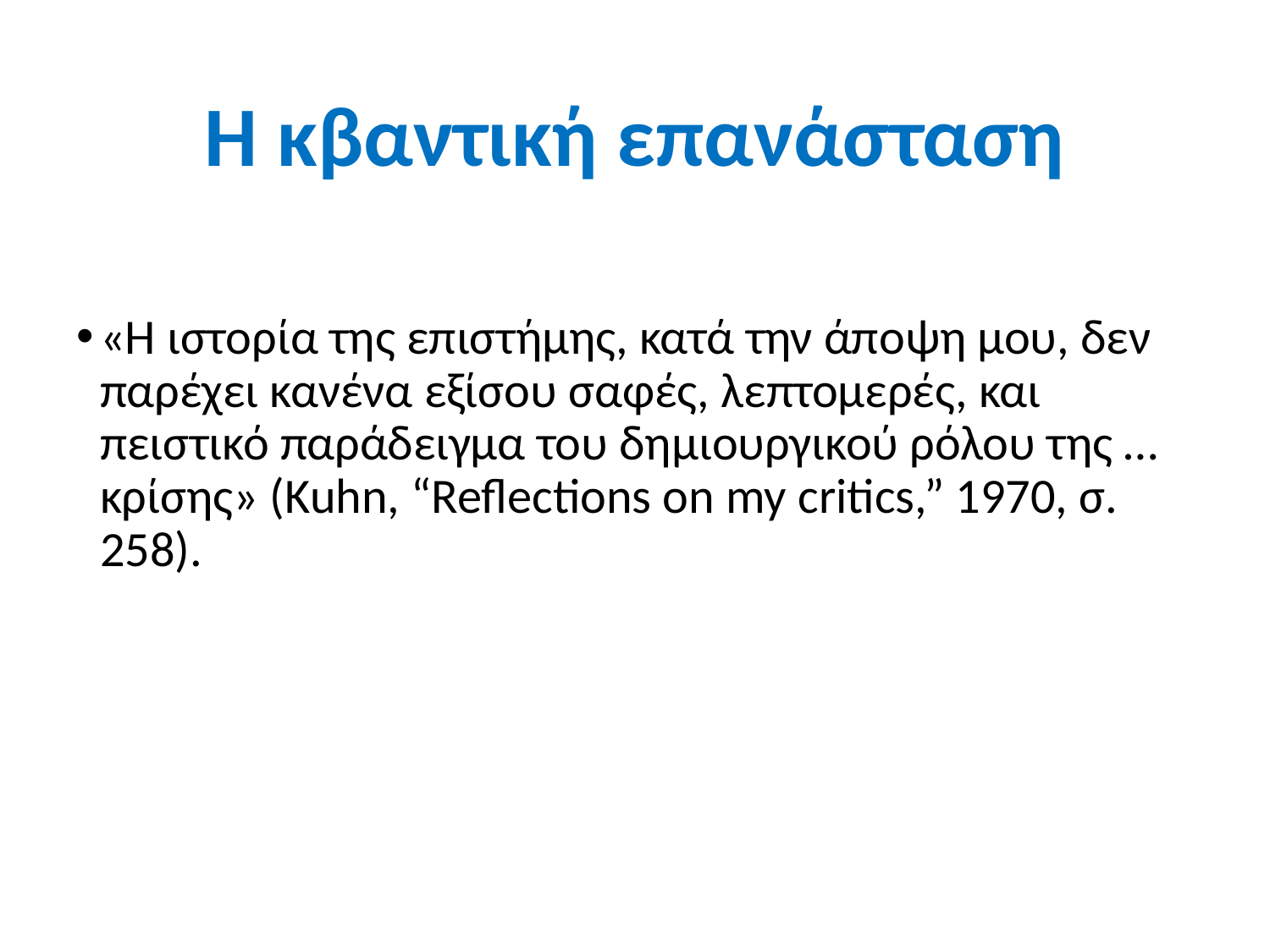

# Η κβαντική επανάσταση

«Η ιστορία της επιστήμης, κατά την άποψη μου, δεν παρέχει κανένα εξίσου σαφές, λεπτομερές, και πειστικό παράδειγμα του δημιουργικού ρόλου της … κρίσης» (Kuhn, “Reflections on my critics,” 1970, σ. 258).